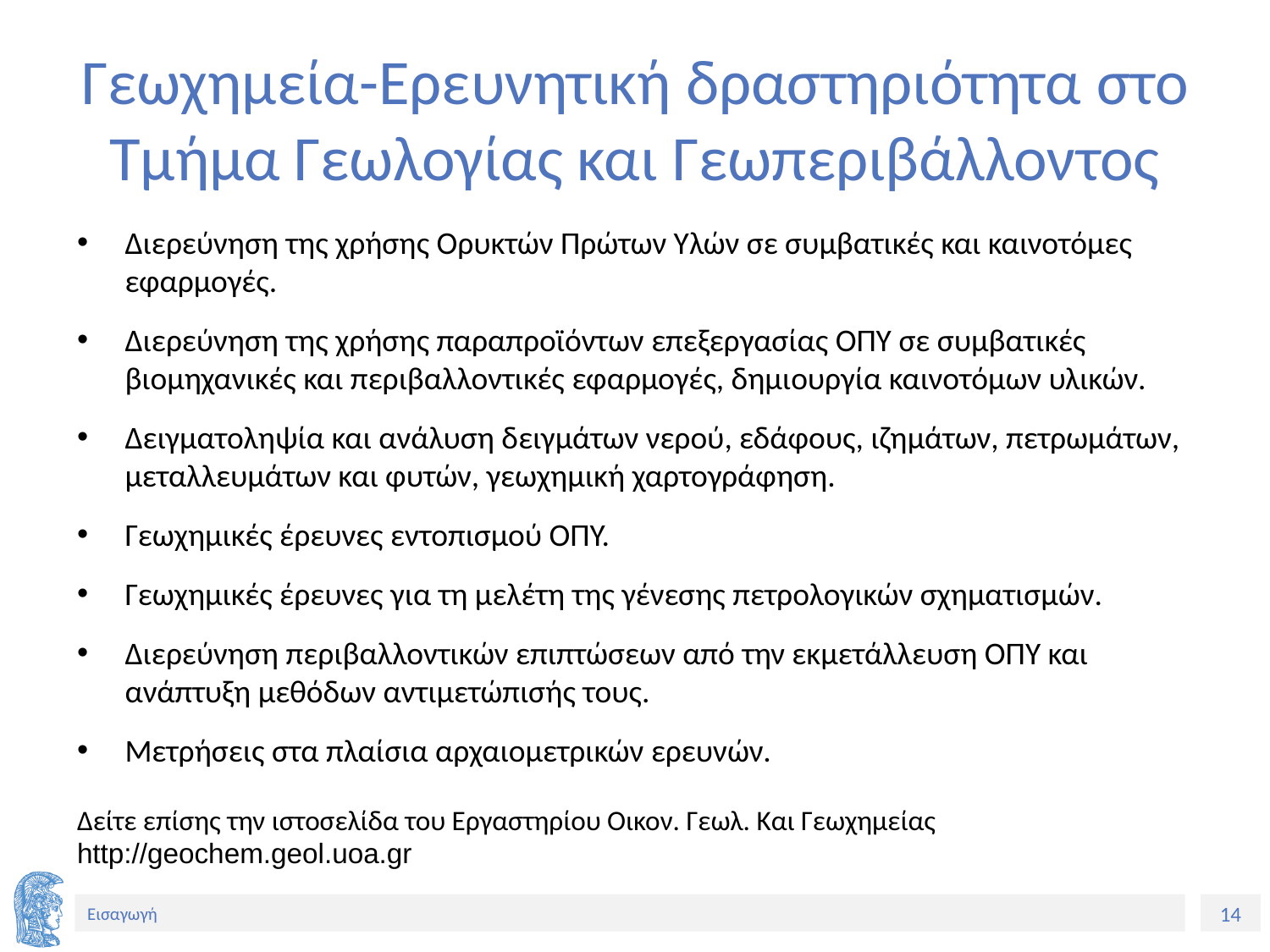

# Γεωχημεία-Ερευνητική δραστηριότητα στο Τμήμα Γεωλογίας και Γεωπεριβάλλοντος
Διερεύνηση της χρήσης Ορυκτών Πρώτων Υλών σε συμβατικές και καινοτόμες εφαρμογές.
Διερεύνηση της χρήσης παραπροϊόντων επεξεργασίας ΟΠΥ σε συμβατικές βιομηχανικές και περιβαλλοντικές εφαρμογές, δημιουργία καινοτόμων υλικών.
Δειγματοληψία και ανάλυση δειγμάτων νερού, εδάφους, ιζημάτων, πετρωμάτων, μεταλλευμάτων και φυτών, γεωχημική χαρτογράφηση.
Γεωχημικές έρευνες εντοπισμού ΟΠΥ.
Γεωχημικές έρευνες για τη μελέτη της γένεσης πετρολογικών σχηματισμών.
Διερεύνηση περιβαλλοντικών επιπτώσεων από την εκμετάλλευση ΟΠΥ και ανάπτυξη μεθόδων αντιμετώπισής τους.
Μετρήσεις στα πλαίσια αρχαιομετρικών ερευνών.

Δείτε επίσης την ιστοσελίδα του Εργαστηρίου Οικον. Γεωλ. Και Γεωχημείας
http://geochem.geol.uoa.gr